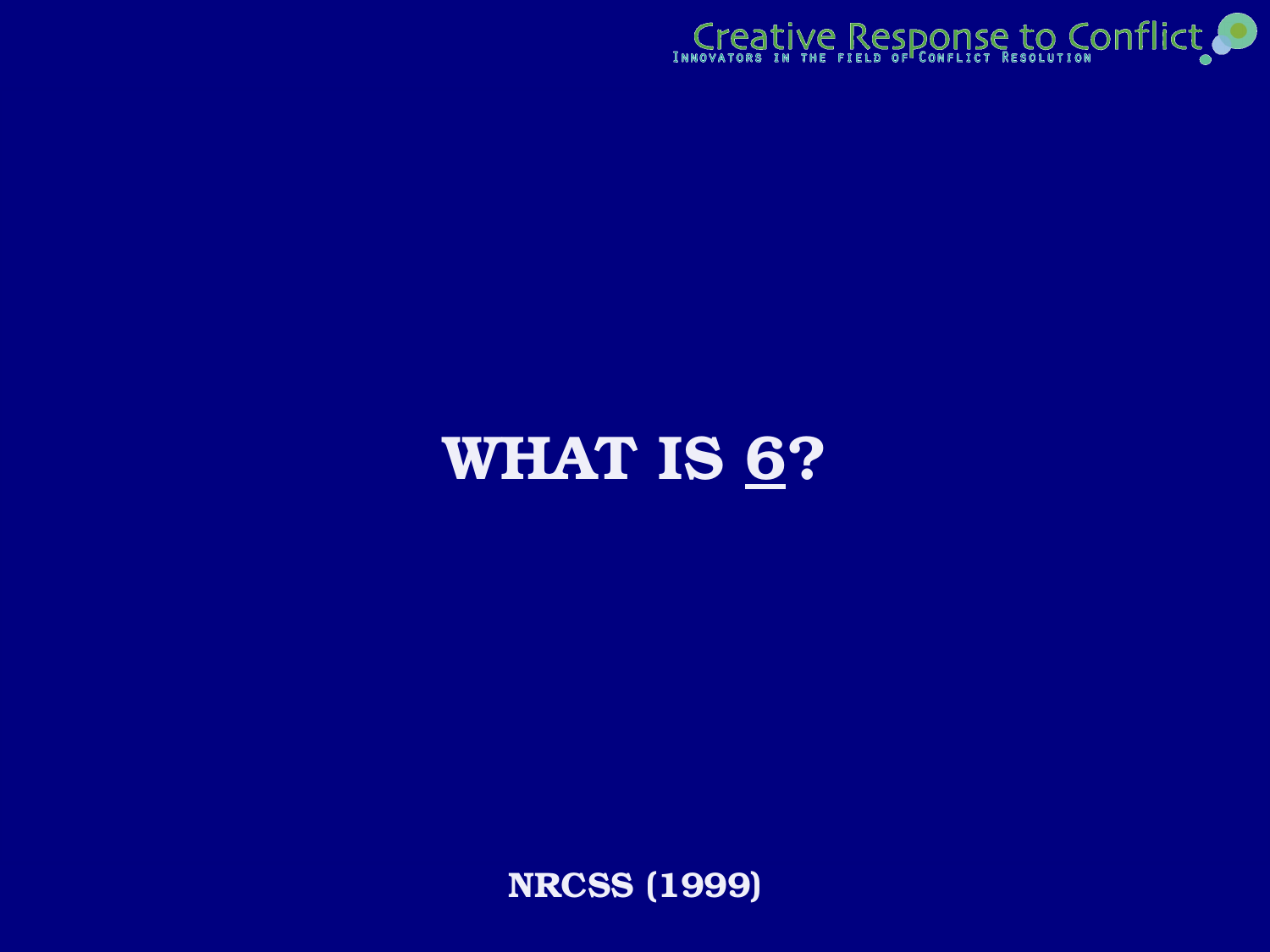

# Question 3D

What is 6?

NRCSS (1999)